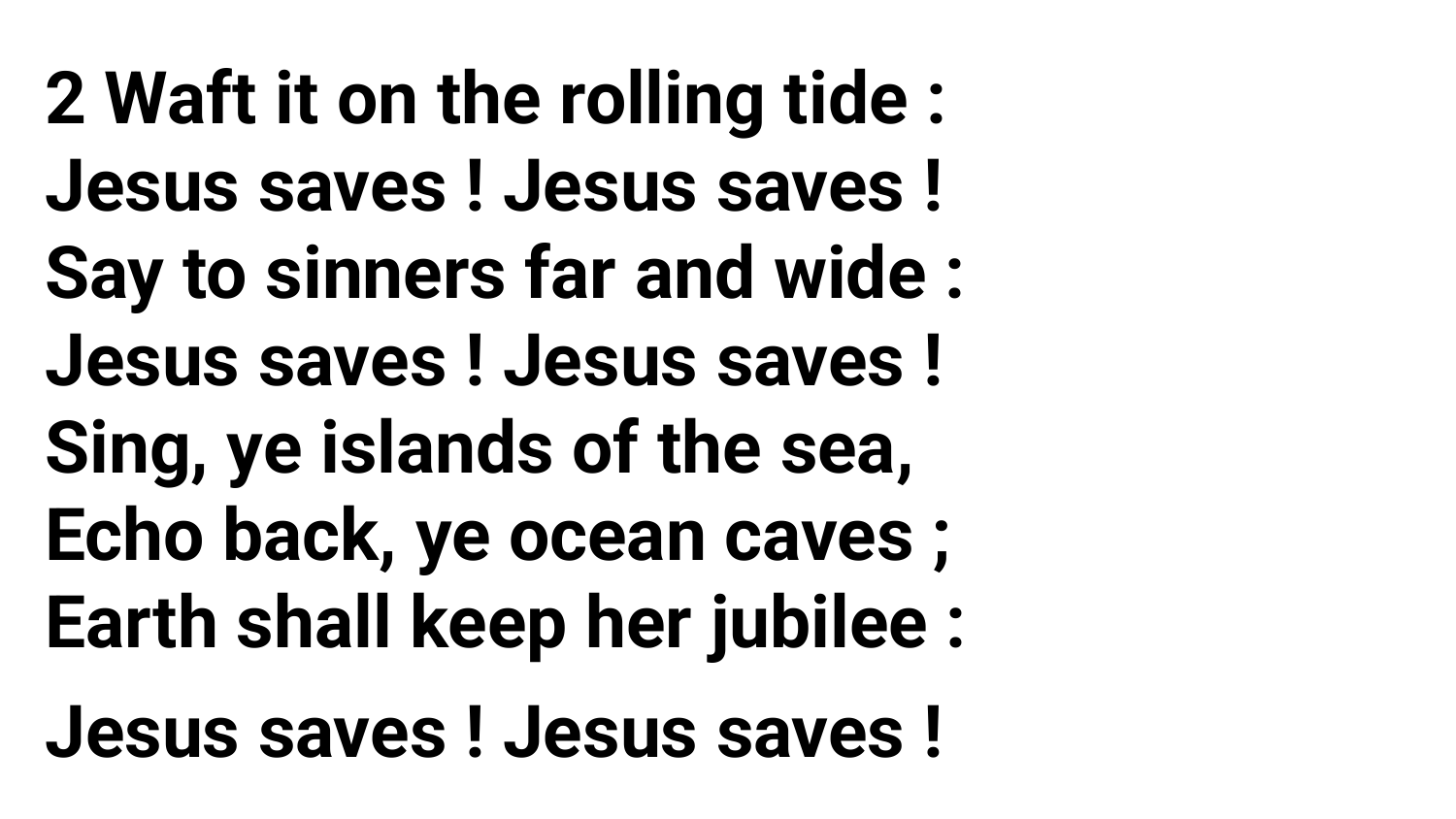

2 Waft it on the rolling tide :
Jesus saves ! Jesus saves !
Say to sinners far and wide :
Jesus saves ! Jesus saves !
Sing, ye islands of the sea,
Echo back, ye ocean caves ;
Earth shall keep her jubilee :
Jesus saves ! Jesus saves !